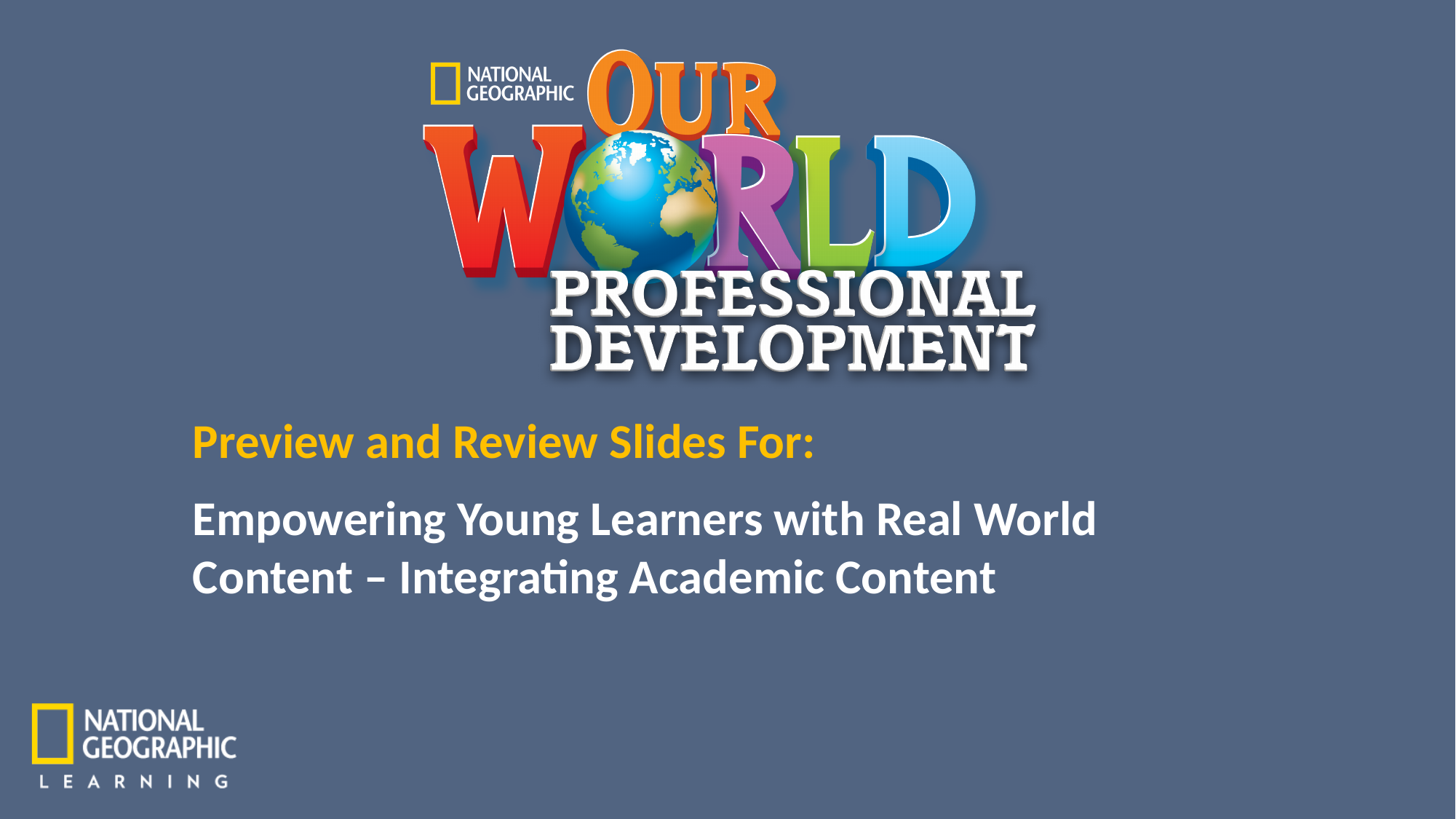

Empowering Young Learners with Real World Content – Integrating Academic Content